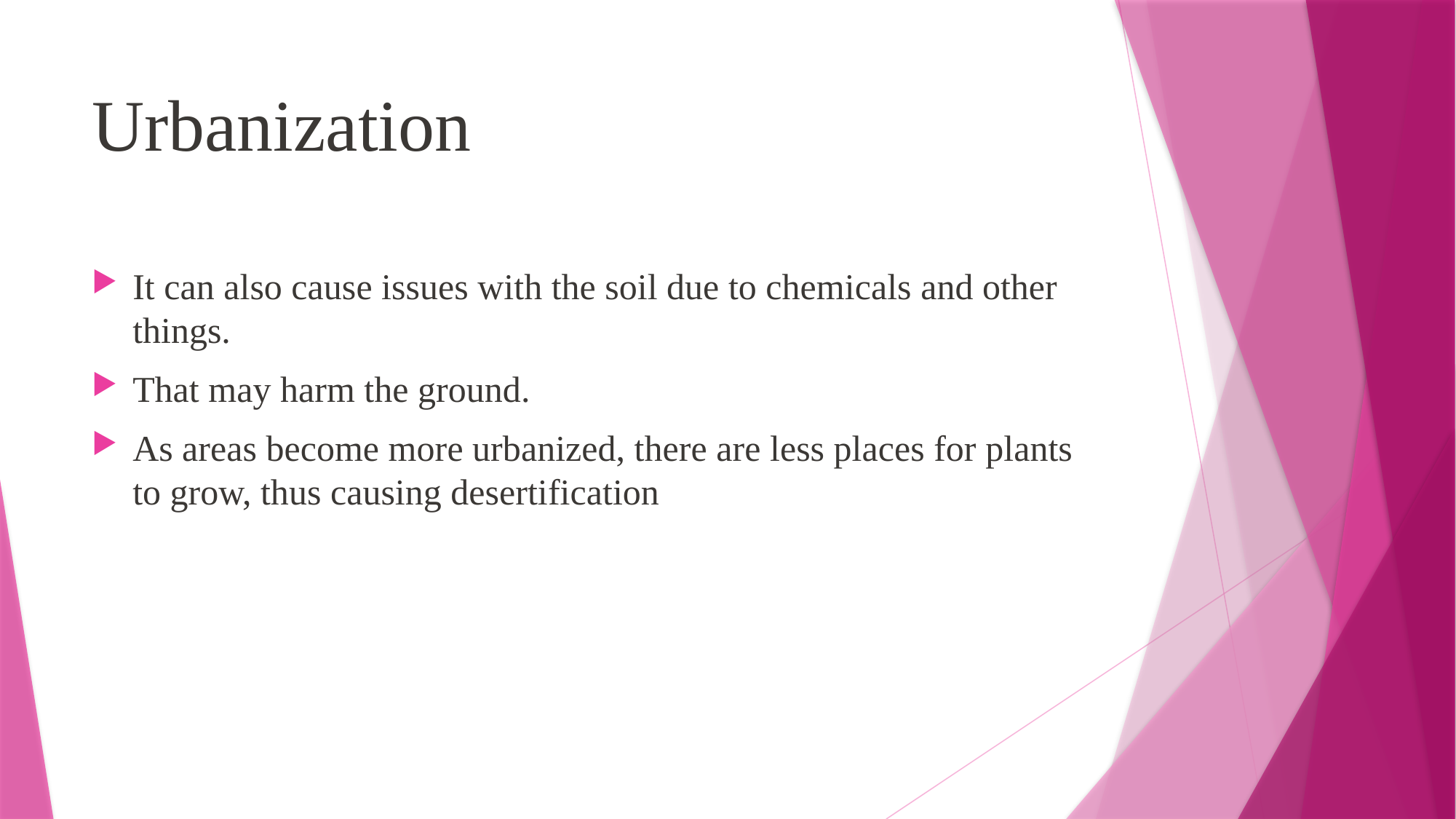

# Urbanization
It can also cause issues with the soil due to chemicals and other things.
That may harm the ground.
As areas become more urbanized, there are less places for plants to grow, thus causing desertification